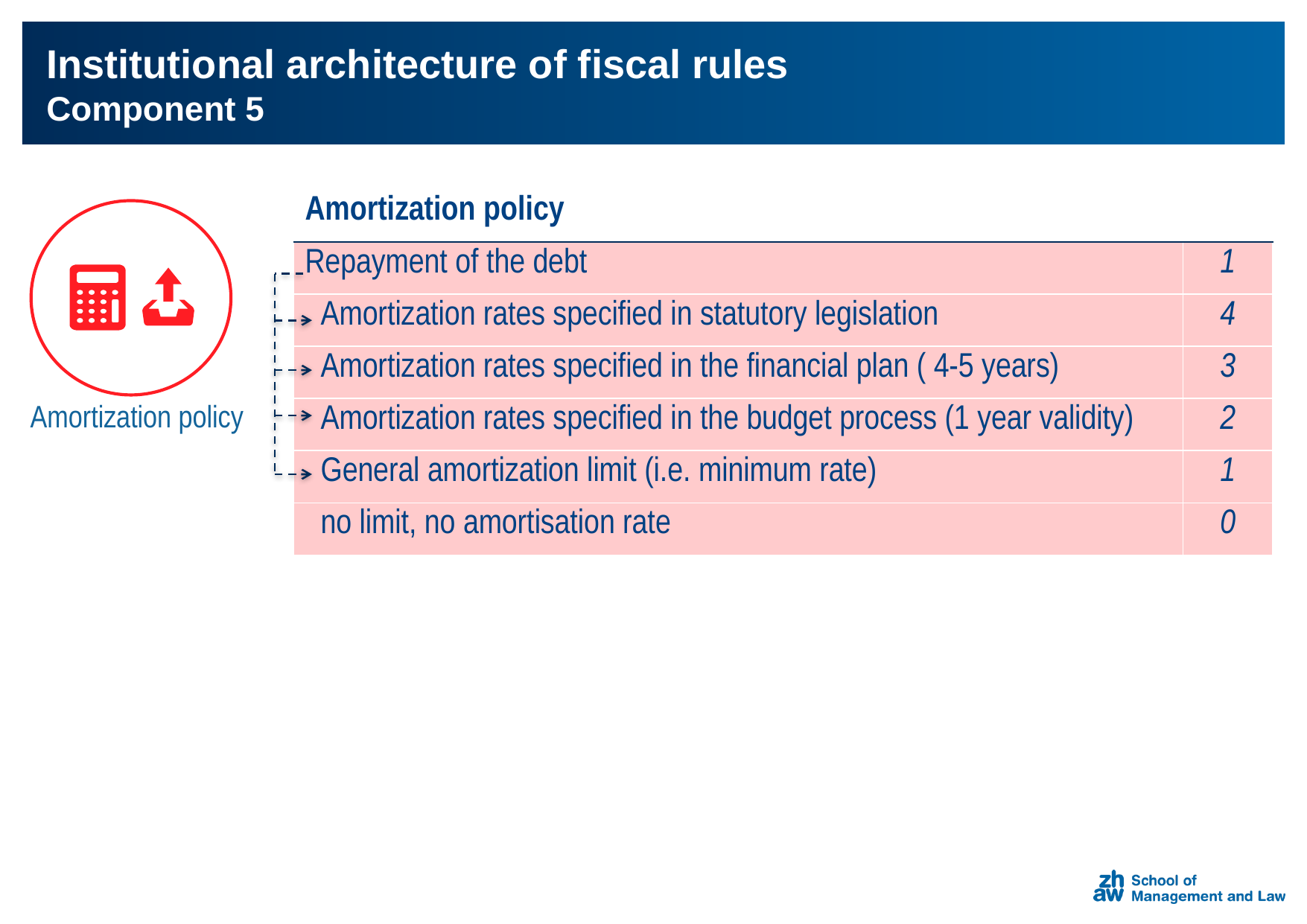

# Institutional architecture of fiscal rules Component 5

| Amortization policy |  |
| --- | --- |
| Repayment of the debt | 1 |
| Amortization rates specified in statutory legislation | 4 |
| Amortization rates specified in the financial plan ( 4-5 years) | 3 |
| Amortization rates specified in the budget process (1 year validity) | 2 |
| General amortization limit (i.e. minimum rate) | 1 |
| no limit, no amortisation rate | 0 |

Amortization policy